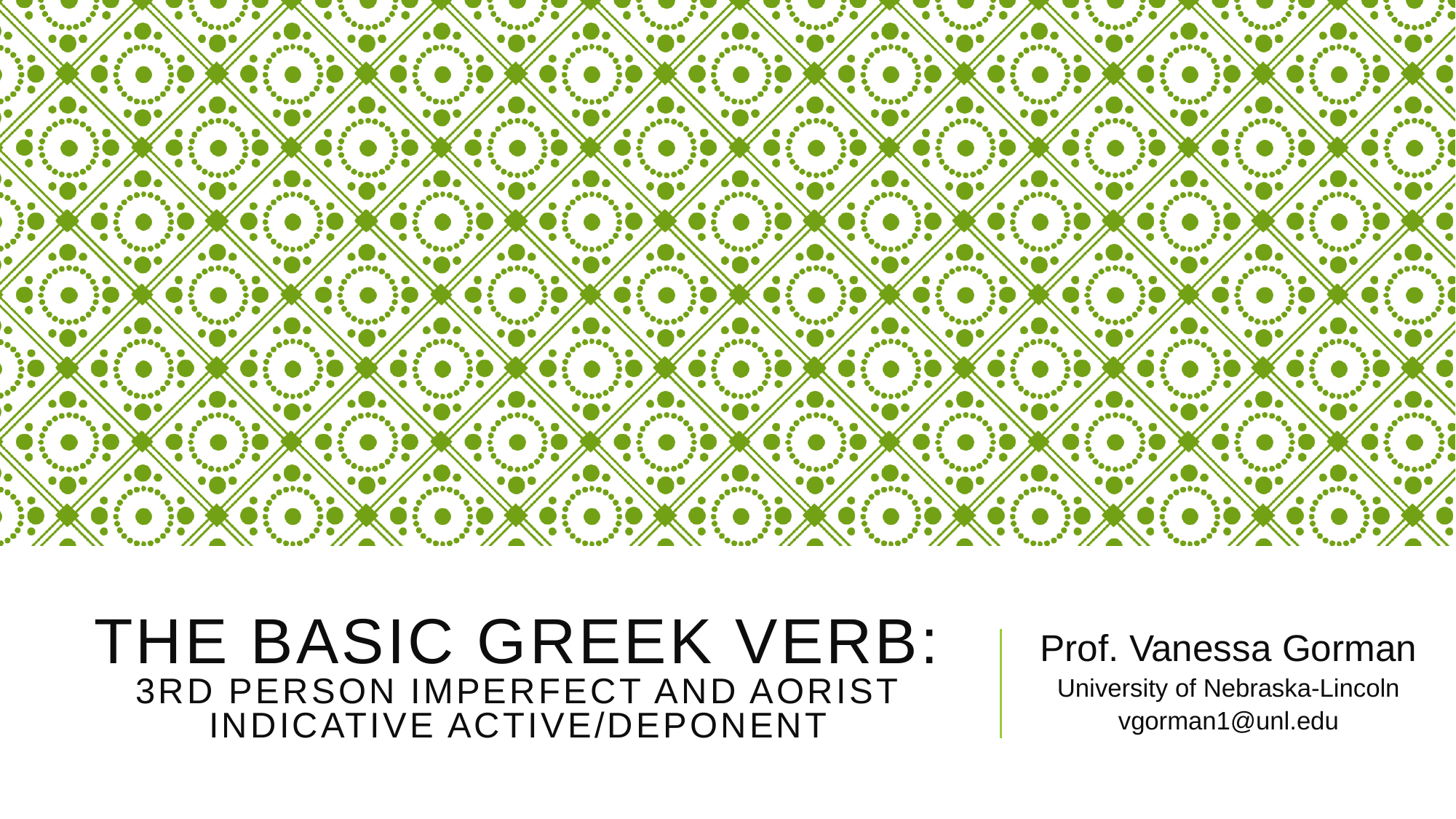

# The Basic Greek Verb: 3rd person imperfect and aorist indicative active/deponent
Prof. Vanessa Gorman
University of Nebraska-Lincoln
vgorman1@unl.edu